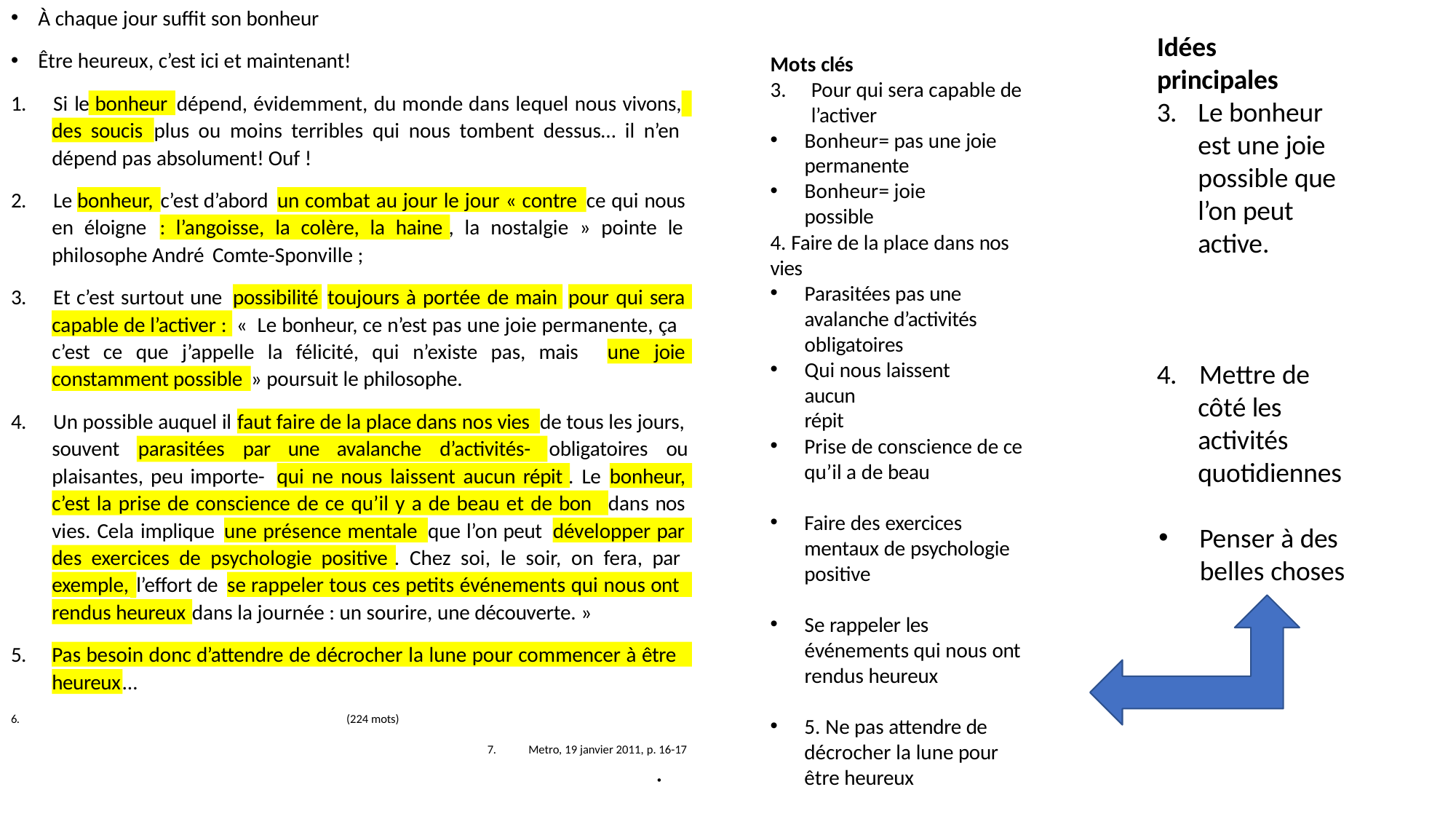

À chaque jour suffit son bonheur
Être heureux, c’est ici et maintenant!
# Idées
principales
Mots clés
Pour qui sera capable de
l’activer
Bonheur= pas une joie permanente
Bonheur= joie possible
1.	Si le	dépend, évidemment, du monde dans lequel nous vivons,
bonheur

3.	Le bonheur est une joie possible que l’on peut active.
plus ou moins terribles qui nous tombent dessus… il n’en
des soucis
dépend pas absolument! Ouf !
2.	Le
c’est d’abord
ce qui nous
bonheur,
un combat au jour le jour « contre
en éloigne
, la nostalgie » pointe le
: l’angoisse, la colère, la haine
4. Faire de la place dans nos vies
philosophe André Comte-Sponville ;
Parasitées pas une avalanche d’activités obligatoires
Qui nous laissent aucun
répit
3.	Et c’est surtout une
possibilité
toujours à portée de main
pour qui sera
« Le bonheur, ce n’est pas une joie permanente, ça
capable de l’activer :
c’est  ce  que  j’appelle  la  félicité,  qui  n’existe  pas,  mais
une  joie
4.	Mettre de
côté les
activités
quotidiennes
» poursuit le philosophe.
constamment possible
4.	Un possible auquel il
de tous les jours,
faut faire de la place dans nos vies
Prise de conscience de ce
qu’il a de beau
souvent	parasitées	par	une	avalanche	d’activités-	obligatoires	ou

plaisantes, peu importe-
. Le
qui ne nous laissent aucun répit
bonheur,
dans nos
c’est la prise de conscience de ce qu’il y a de beau et de bon
Faire des exercices mentaux de psychologie positive
vies. Cela implique
que l’on peut
une présence mentale
développer par
Penser à des
belles choses
. Chez soi, le soir, on fera, par
des exercices de psychologie positive
l’effort de
exemple,

se rappeler tous ces petits événements qui nous ont

dans la journée : un sourire, une découverte. »
rendus heureux
Se rappeler les
événements qui nous ont rendus heureux
5.
Pas besoin donc d’attendre de décrocher la lune pour commencer à être
…
heureux
6.
(224 mots)
5. Ne pas attendre de décrocher la lune pour être heureux
7.
Metro, 19 janvier 2011, p. 16-17
•